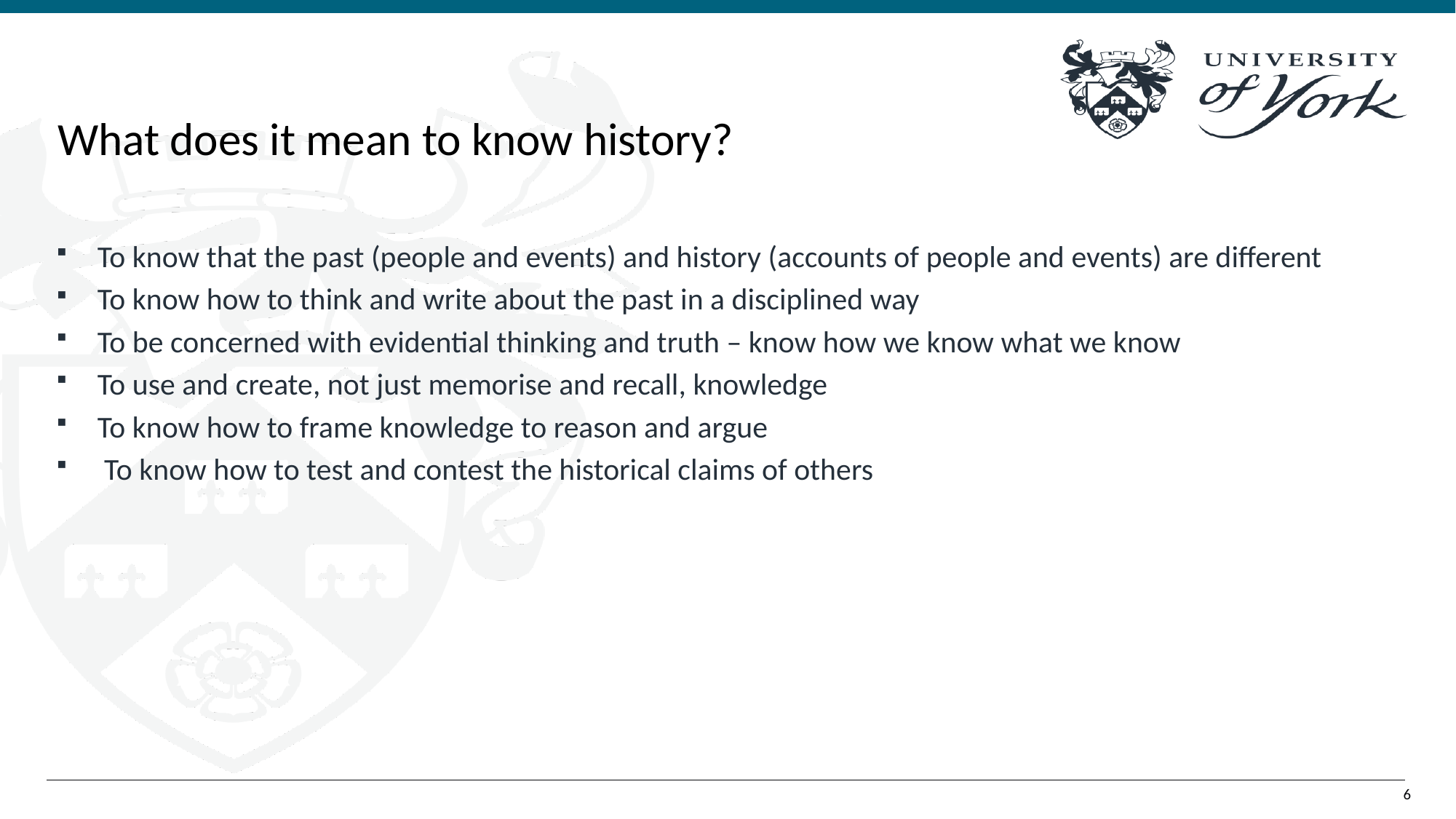

# What does it mean to know history?
To know that the past (people and events) and history (accounts of people and events) are different
To know how to think and write about the past in a disciplined way
To be concerned with evidential thinking and truth – know how we know what we know
To use and create, not just memorise and recall, knowledge
To know how to frame knowledge to reason and argue
 To know how to test and contest the historical claims of others